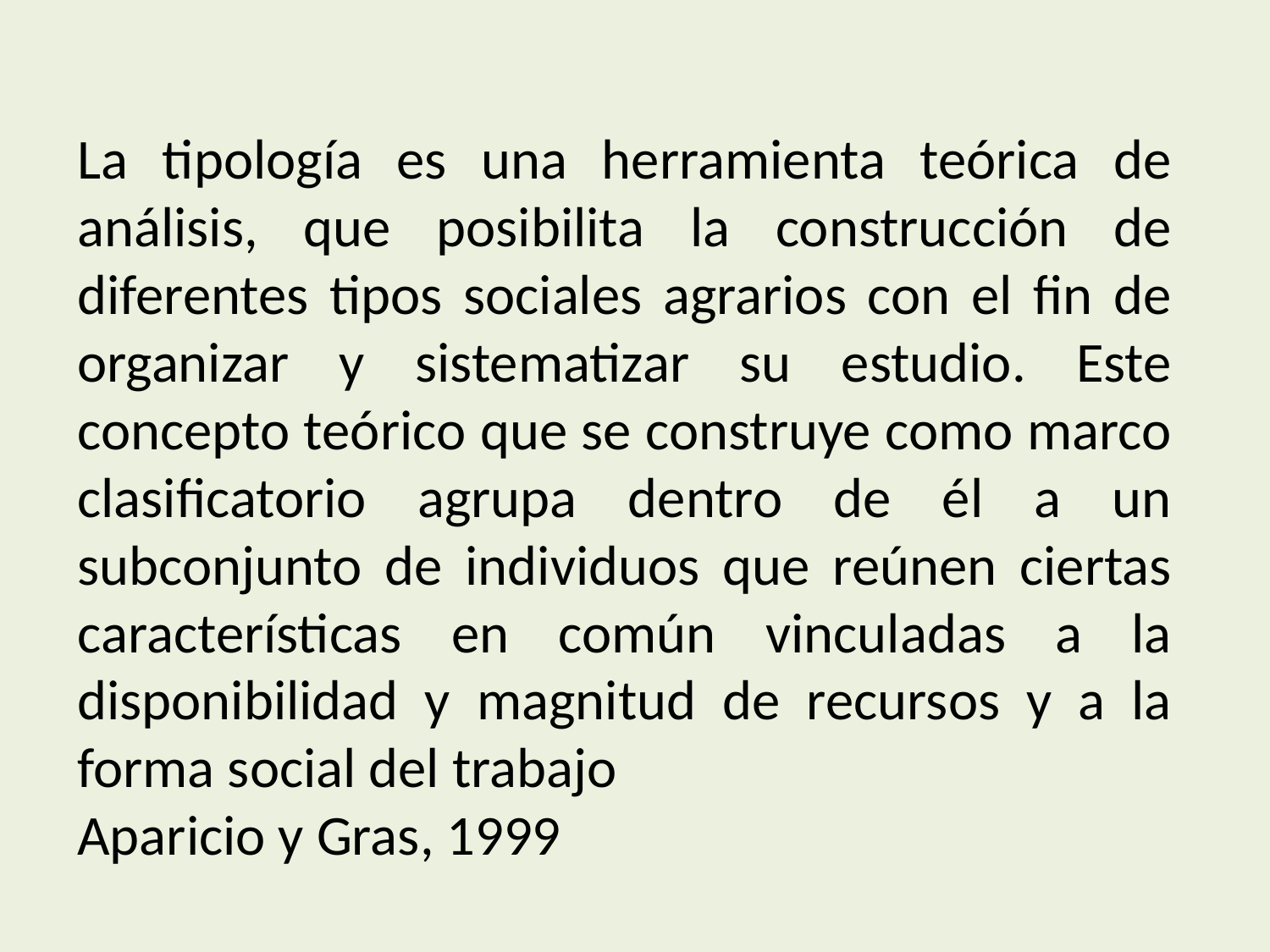

La tipología es una herramienta teórica de análisis, que posibilita la construcción de diferentes tipos sociales agrarios con el fin de organizar y sistematizar su estudio. Este concepto teórico que se construye como marco clasificatorio agrupa dentro de él a un subconjunto de individuos que reúnen ciertas características en común vinculadas a la disponibilidad y magnitud de recursos y a la forma social del trabajo
Aparicio y Gras, 1999